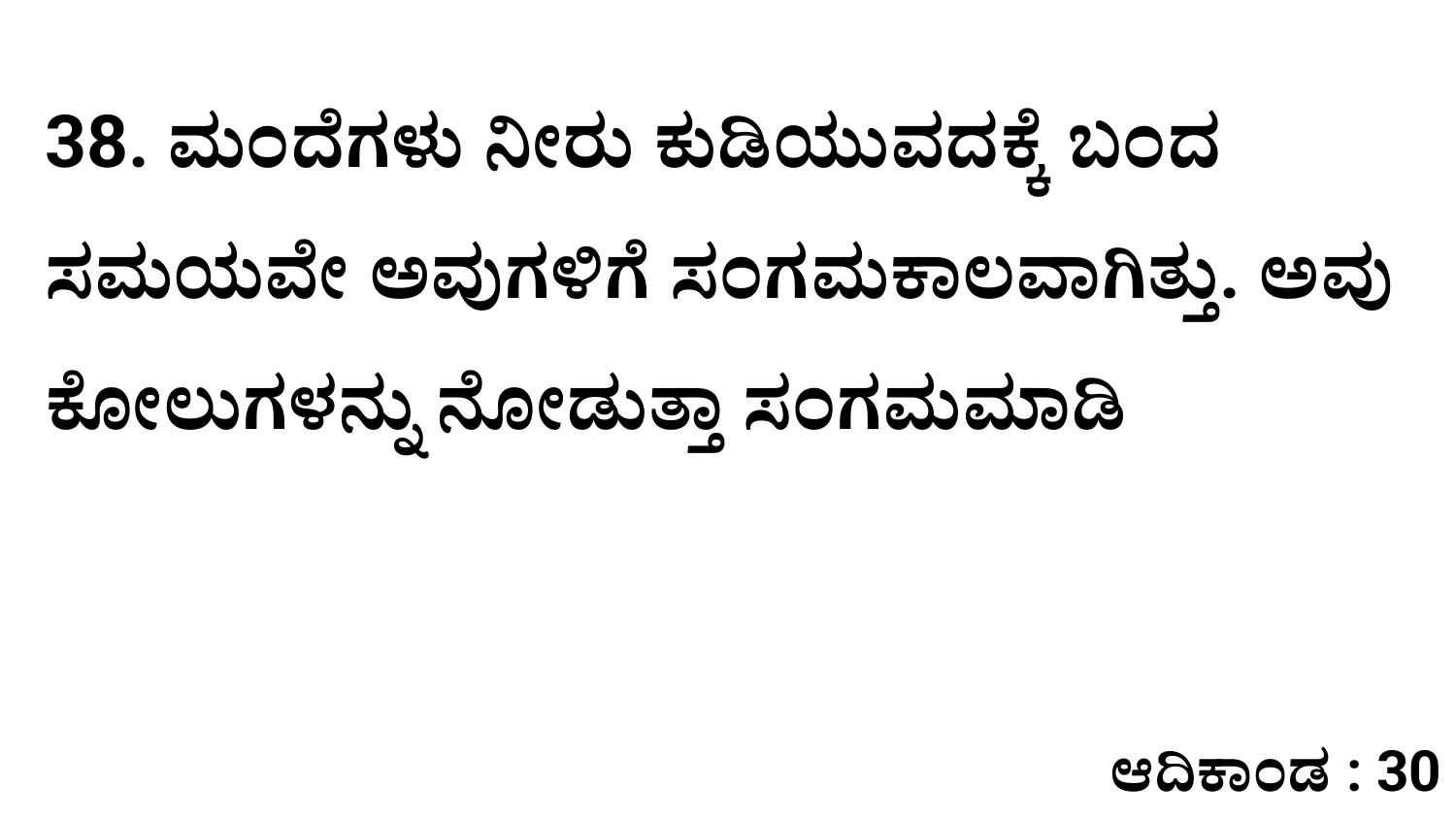

38. ಮಂದೆಗಳು ನೀರು ಕುಡಿಯುವದಕ್ಕೆ ಬಂದ ಸಮಯವೇ ಅವುಗಳಿಗೆ ಸಂಗಮಕಾಲವಾಗಿತ್ತು. ಅವು ಕೋಲುಗಳನ್ನು ನೋಡುತ್ತಾ ಸಂಗಮಮಾಡಿ
ಆದಿಕಾಂಡ : 30